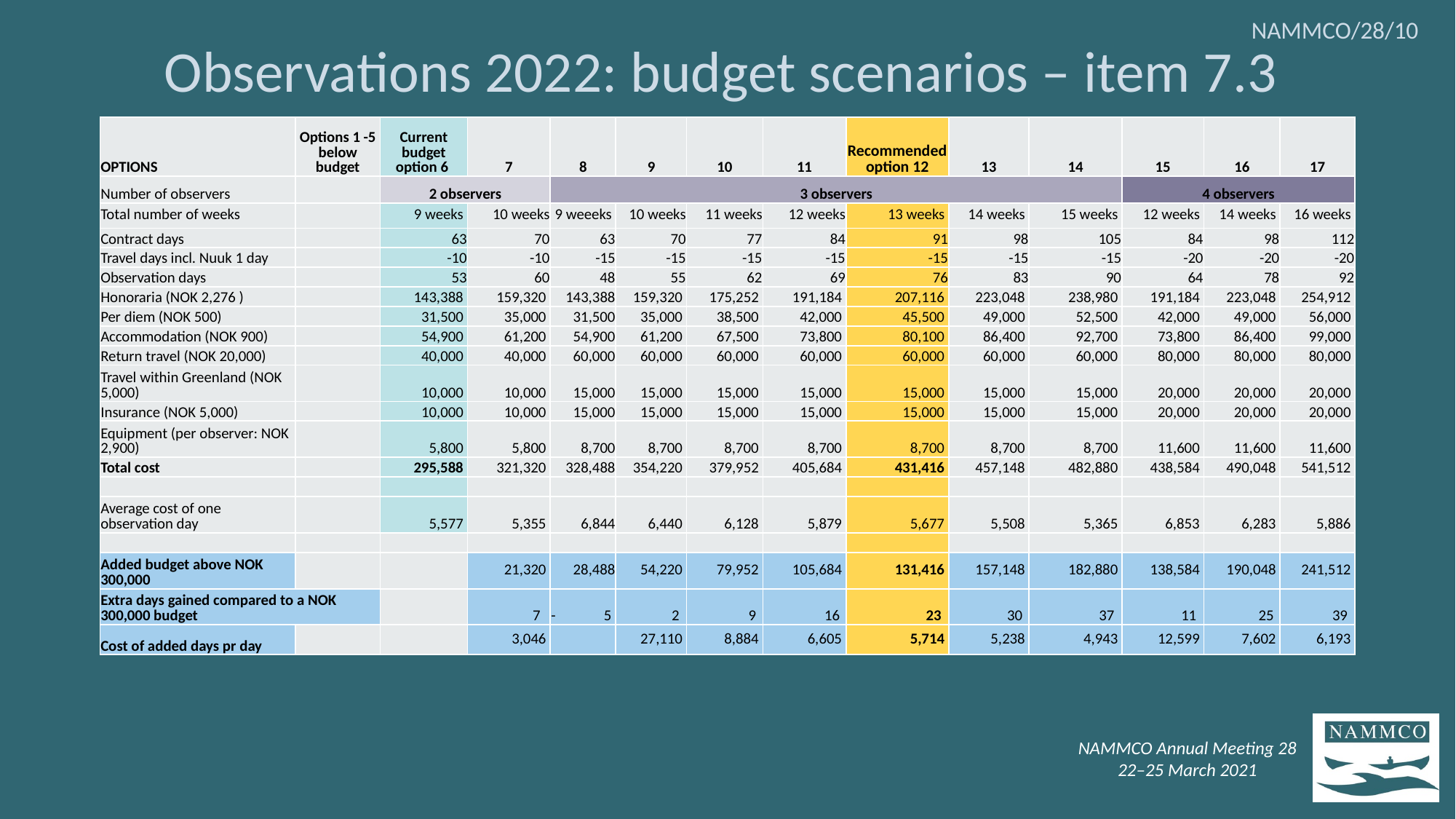

NAMMCO/28/10
# Observations 2022: budget scenarios – item 7.3
| OPTIONS | Options 1 -5 below budget | Current budget option 6 | 7 | 8 | 9 | 10 | 11 | Recommended option 12 | 13 | 14 | 15 | 16 | 17 |
| --- | --- | --- | --- | --- | --- | --- | --- | --- | --- | --- | --- | --- | --- |
| Number of observers |  | 2 observers |  | 3 observers |  |  |  |  |  |  | 4 observers |  |  |
| Total number of weeks |  | 9 weeks | 10 weeks | 9 weeeks | 10 weeks | 11 weeks | 12 weeks | 13 weeks | 14 weeks | 15 weeks | 12 weeks | 14 weeks | 16 weeks |
| Contract days |  | 63 | 70 | 63 | 70 | 77 | 84 | 91 | 98 | 105 | 84 | 98 | 112 |
| Travel days incl. Nuuk 1 day |  | -10 | -10 | -15 | -15 | -15 | -15 | -15 | -15 | -15 | -20 | -20 | -20 |
| Observation days |  | 53 | 60 | 48 | 55 | 62 | 69 | 76 | 83 | 90 | 64 | 78 | 92 |
| Honoraria (NOK 2,276 ) |  | 143,388 | 159,320 | 143,388 | 159,320 | 175,252 | 191,184 | 207,116 | 223,048 | 238,980 | 191,184 | 223,048 | 254,912 |
| Per diem (NOK 500) |  | 31,500 | 35,000 | 31,500 | 35,000 | 38,500 | 42,000 | 45,500 | 49,000 | 52,500 | 42,000 | 49,000 | 56,000 |
| Accommodation (NOK 900) |  | 54,900 | 61,200 | 54,900 | 61,200 | 67,500 | 73,800 | 80,100 | 86,400 | 92,700 | 73,800 | 86,400 | 99,000 |
| Return travel (NOK 20,000) |  | 40,000 | 40,000 | 60,000 | 60,000 | 60,000 | 60,000 | 60,000 | 60,000 | 60,000 | 80,000 | 80,000 | 80,000 |
| Travel within Greenland (NOK 5,000) |  | 10,000 | 10,000 | 15,000 | 15,000 | 15,000 | 15,000 | 15,000 | 15,000 | 15,000 | 20,000 | 20,000 | 20,000 |
| Insurance (NOK 5,000) |  | 10,000 | 10,000 | 15,000 | 15,000 | 15,000 | 15,000 | 15,000 | 15,000 | 15,000 | 20,000 | 20,000 | 20,000 |
| Equipment (per observer: NOK 2,900) |  | 5,800 | 5,800 | 8,700 | 8,700 | 8,700 | 8,700 | 8,700 | 8,700 | 8,700 | 11,600 | 11,600 | 11,600 |
| Total cost |  | 295,588 | 321,320 | 328,488 | 354,220 | 379,952 | 405,684 | 431,416 | 457,148 | 482,880 | 438,584 | 490,048 | 541,512 |
|  |  |  |  |  |  |  |  |  |  |  |  |  |  |
| Average cost of one observation day |  | 5,577 | 5,355 | 6,844 | 6,440 | 6,128 | 5,879 | 5,677 | 5,508 | 5,365 | 6,853 | 6,283 | 5,886 |
|  |  |  |  |  |  |  |  |  |  |  |  |  |  |
| Added budget above NOK 300,000 |  |  | 21,320 | 28,488 | 54,220 | 79,952 | 105,684 | 131,416 | 157,148 | 182,880 | 138,584 | 190,048 | 241,512 |
| Extra days gained compared to a NOK 300,000 budget |  |  | 7 | - 5 | 2 | 9 | 16 | 23 | 30 | 37 | 11 | 25 | 39 |
| Cost of added days pr day |  |  | 3,046 |  | 27,110 | 8,884 | 6,605 | 5,714 | 5,238 | 4,943 | 12,599 | 7,602 | 6,193 |